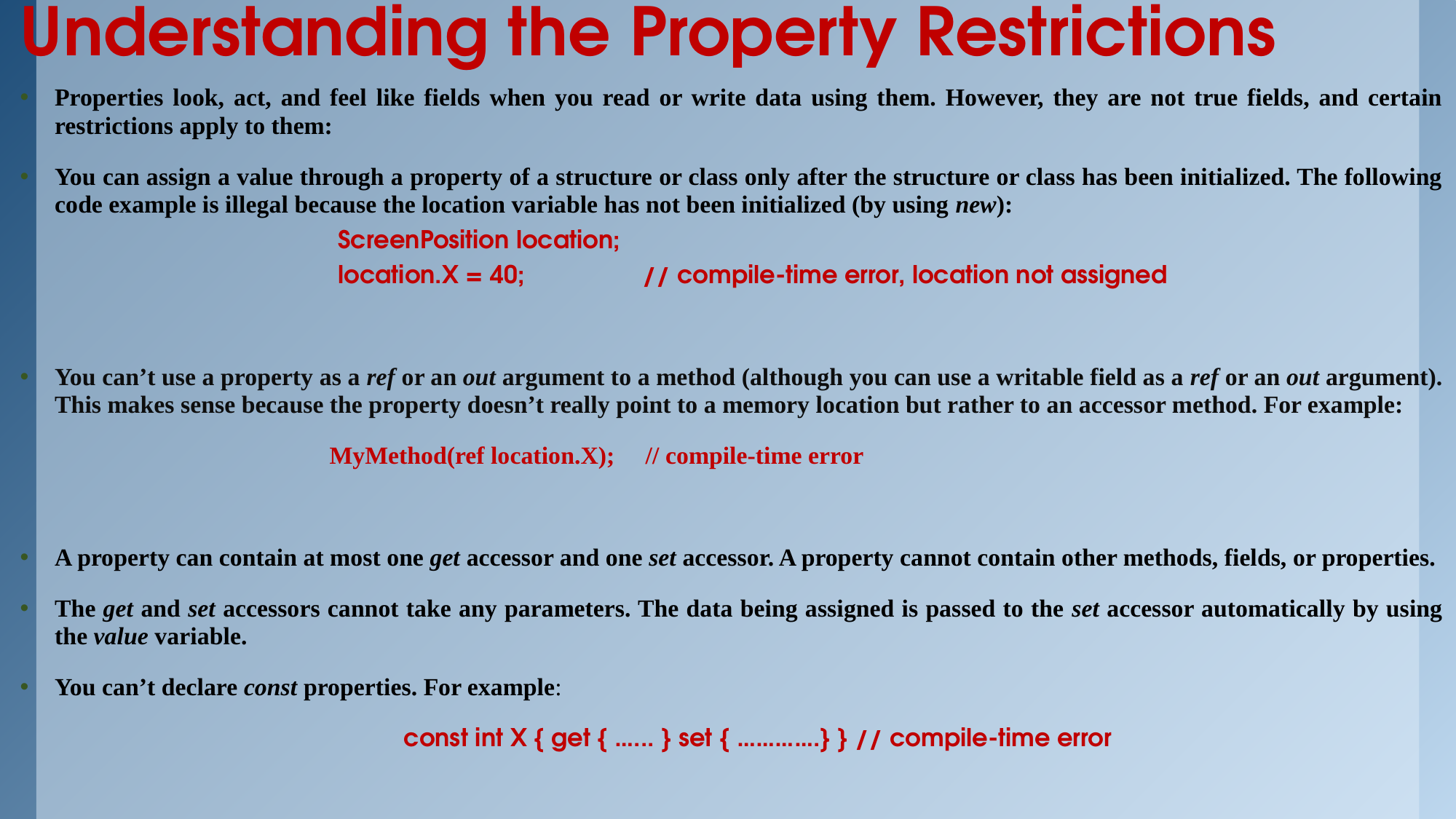

# Understanding the Property Restrictions
Properties look, act, and feel like fields when you read or write data using them. However, they are not true fields, and certain restrictions apply to them:
You can assign a value through a property of a structure or class only after the structure or class has been initialized. The following code example is illegal because the location variable has not been initialized (by using new):
                                              ScreenPosition location;
                                              location.X = 40;                 // compile-time error, location not assigned

You can’t use a property as a ref or an out argument to a method (although you can use a writable field as a ref or an out argument). This makes sense because the property doesn’t really point to a memory location but rather to an accessor method. For example:
                                                  MyMethod(ref location.X);     // compile-time error

A property can contain at most one get accessor and one set accessor. A property cannot contain other methods, fields, or properties.
The get and set accessors cannot take any parameters. The data being assigned is passed to the set accessor automatically by using the value variable.
You can’t declare const properties. For example:
                                                         const int X { get { …... } set { ………….} } // compile-time error